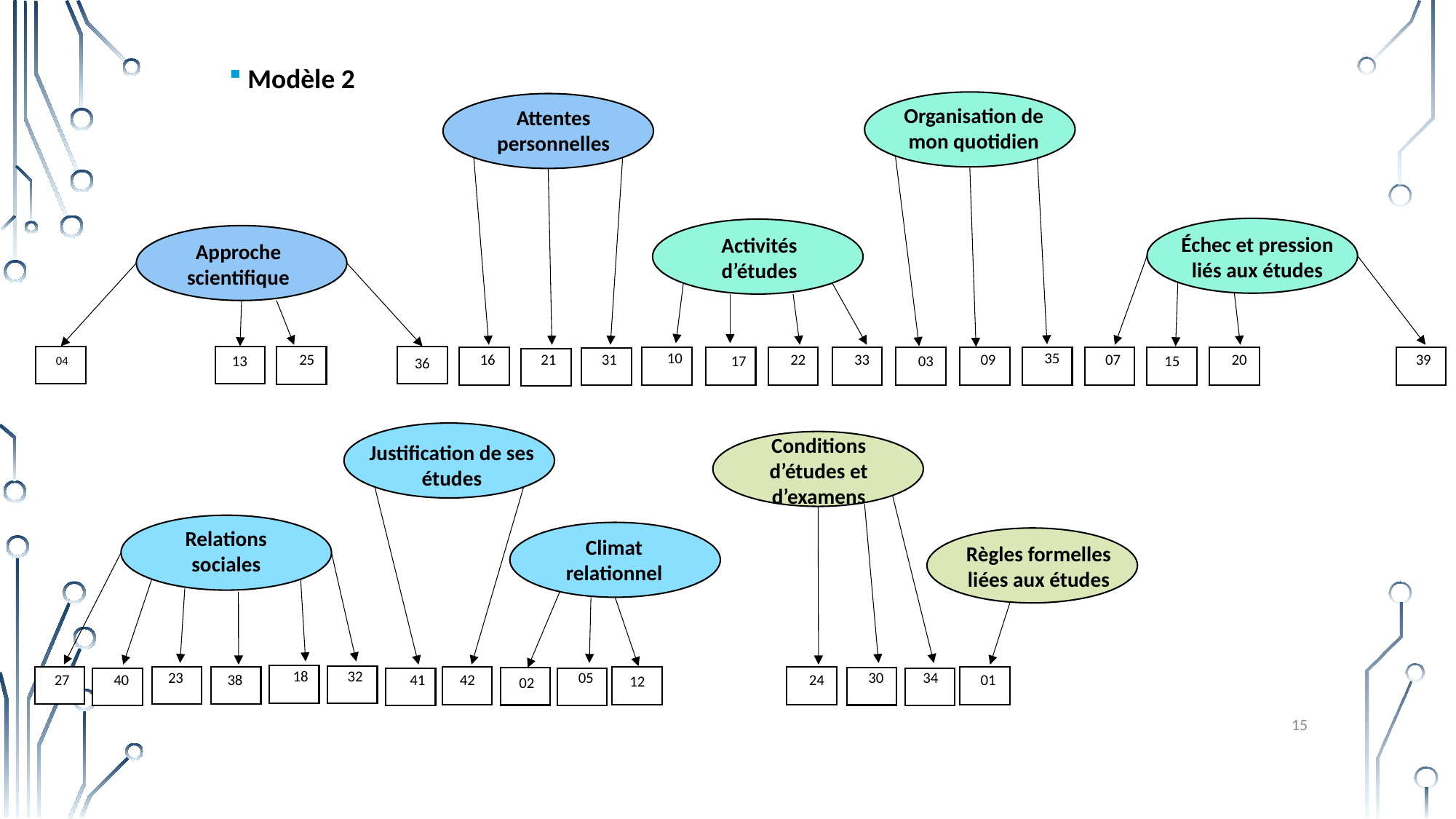

Modèle 2

Organisation de mon quotidien
Attentes personnelles

Échec et pression liés aux études

Activités d’études
Approche scientifique
10
35
16
21
31
22
33
09
07
20
39
25

17
03
15
13

04
36

Conditions d’études et d’examens

Justification de ses études

Relations sociales

Climat relationnel
Règles formelles liées aux études
18
32
23
05
30
34
27
40
38
41
42
24
01

12

02

15